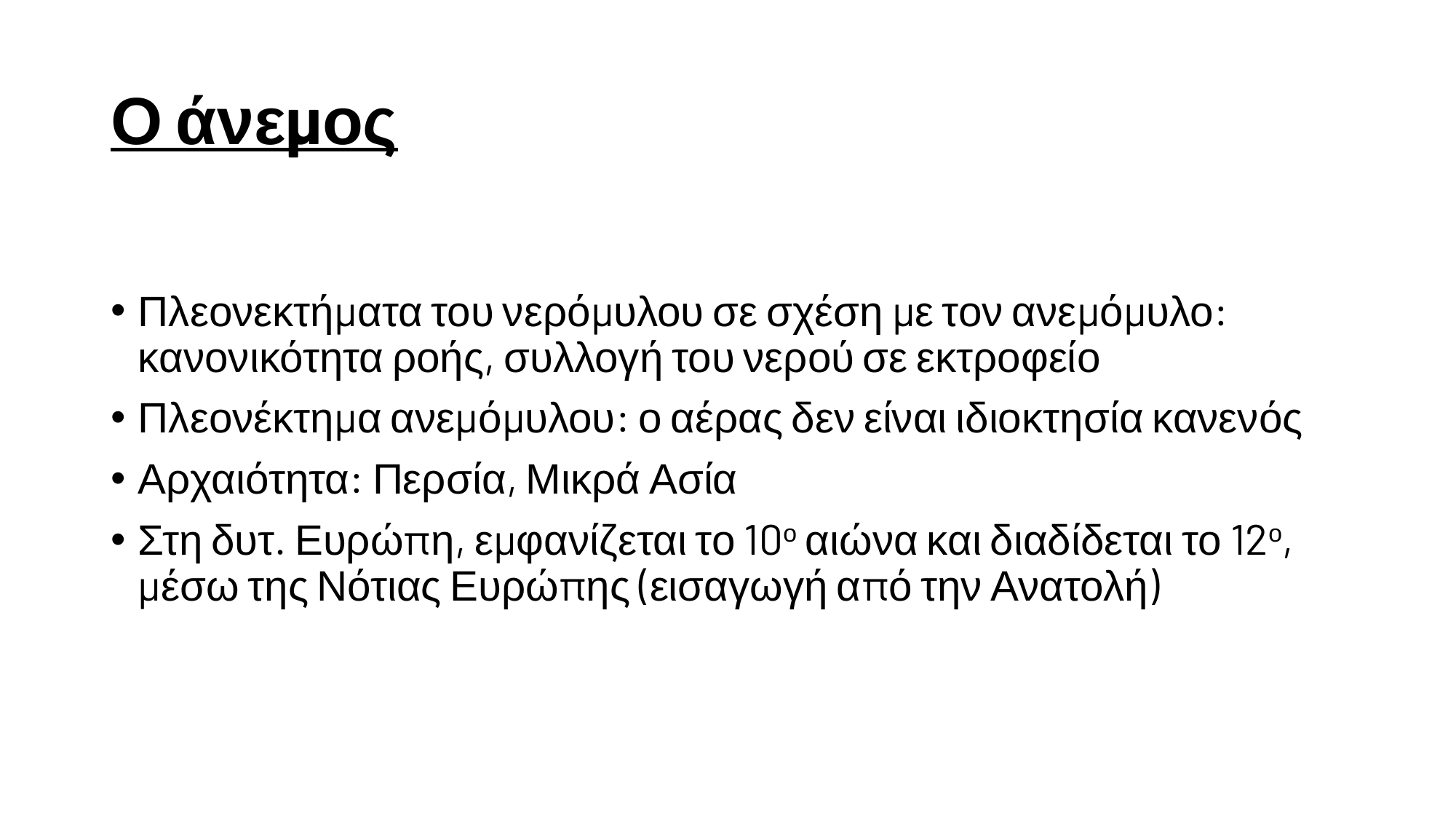

# Ο άνεμος

Πλεονεκτήματα του νερόμυλου σε σχέση με τον ανεμόμυλο: κανονικότητα ροής, συλλογή του νερού σε εκτροφείο
Πλεονέκτημα ανεμόμυλου: ο αέρας δεν είναι ιδιοκτησία κανενός
Αρχαιότητα: Περσία, Μικρά Ασία
Στη δυτ. Ευρώπη, εμφανίζεται το 10ο αιώνα και διαδίδεται το 12ο, μέσω της Νότιας Ευρώπης (εισαγωγή από την Ανατολή)